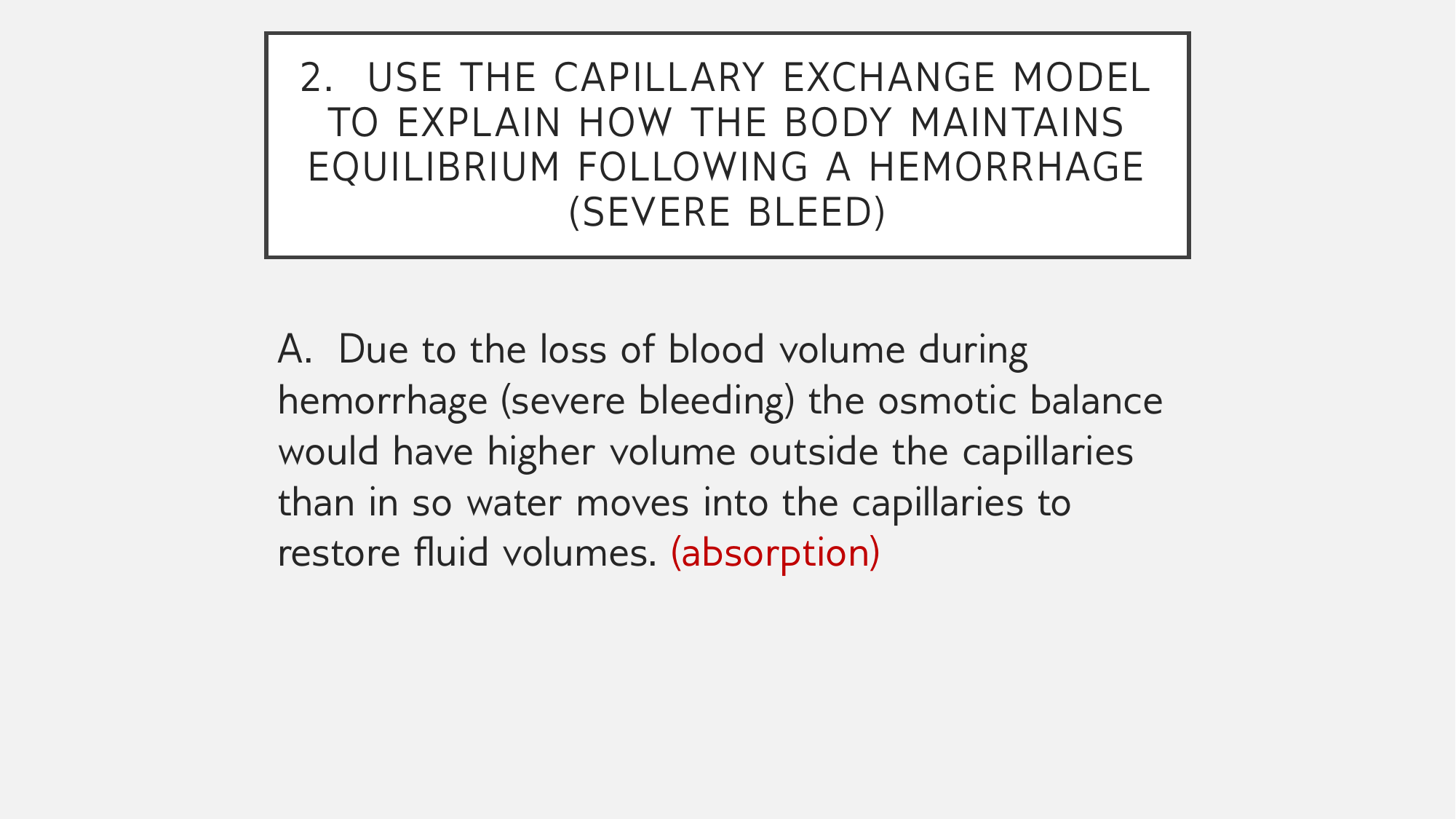

# 2.  Use the capillary exchange model to explain how the body maintains equilibrium following a hemorrhage (severe bleed)
A.  Due to the loss of blood volume during hemorrhage (severe bleeding) the osmotic balance would have higher volume outside the capillaries than in so water moves into the capillaries to restore fluid volumes. (absorption)